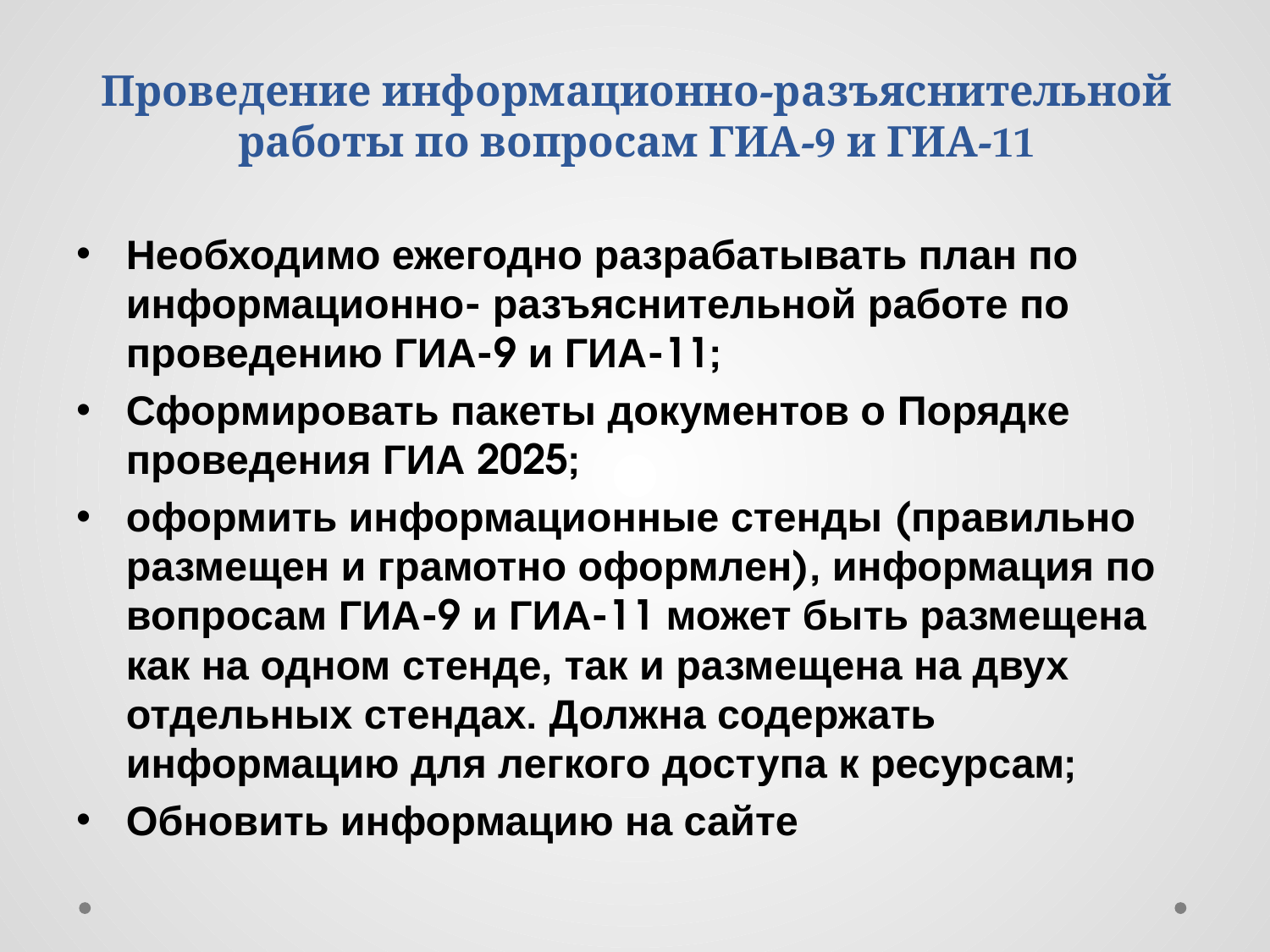

# Проведение информационно-разъяснительной работы по вопросам ГИА-9 и ГИА-11
Необходимо ежегодно разрабатывать план по информационно- разъяснительной работе по проведению ГИА-9 и ГИА-11;
Сформировать пакеты документов о Порядке проведения ГИА 2025;
оформить информационные стенды (правильно размещен и грамотно оформлен), информация по вопросам ГИА-9 и ГИА-11 может быть размещена как на одном стенде, так и размещена на двух отдельных стендах. Должна содержать информацию для легкого доступа к ресурсам;
Обновить информацию на сайте